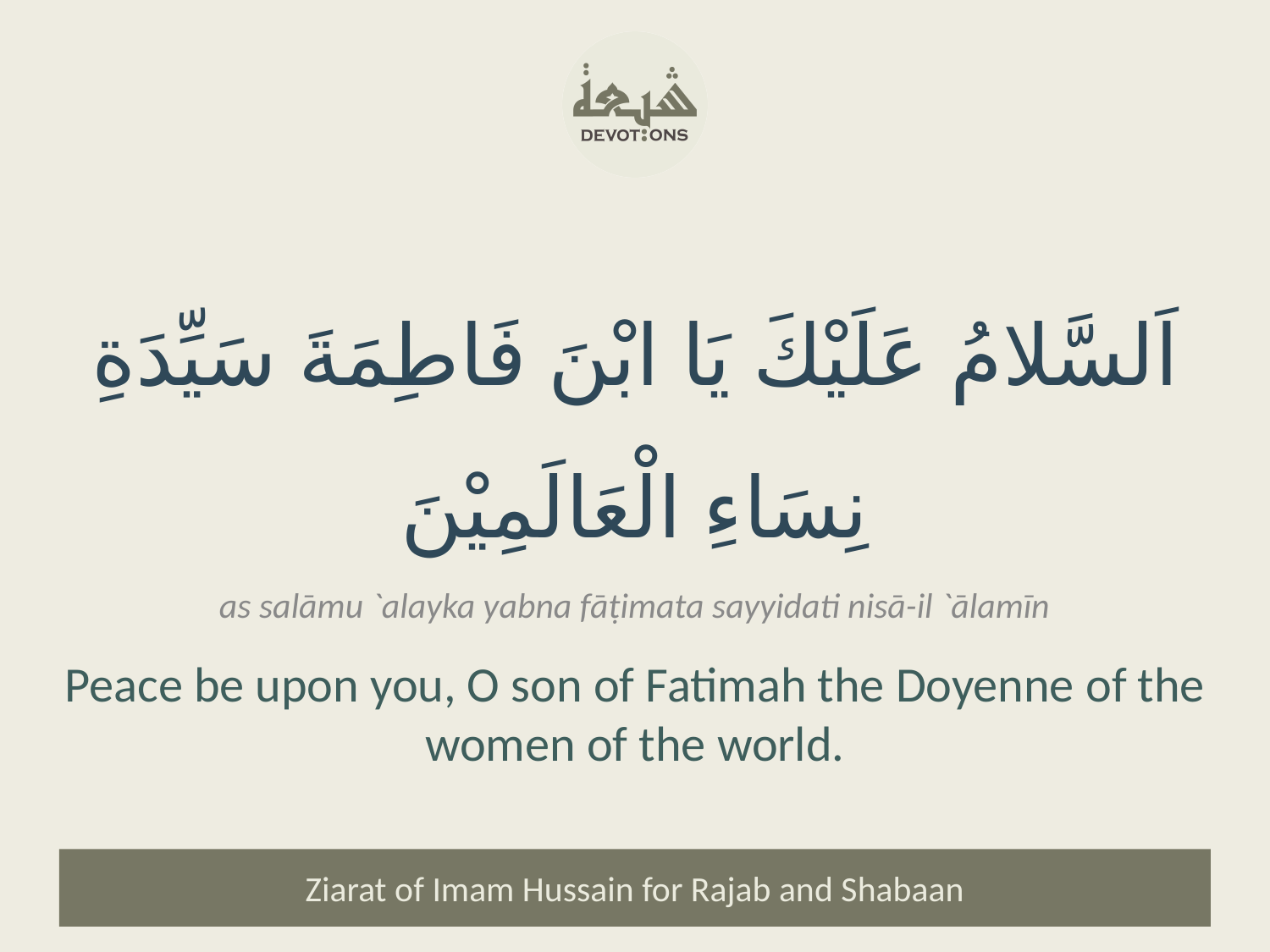

اَلسَّلامُ عَلَيْكَ يَا ابْنَ فَاطِمَةَ سَيِّدَةِ نِسَاءِ الْعَالَمِيْنَ
as salāmu `alayka yabna fāṭimata sayyidati nisā-il `ālamīn
Peace be upon you, O son of Fatimah the Doyenne of the women of the world.
Ziarat of Imam Hussain for Rajab and Shabaan